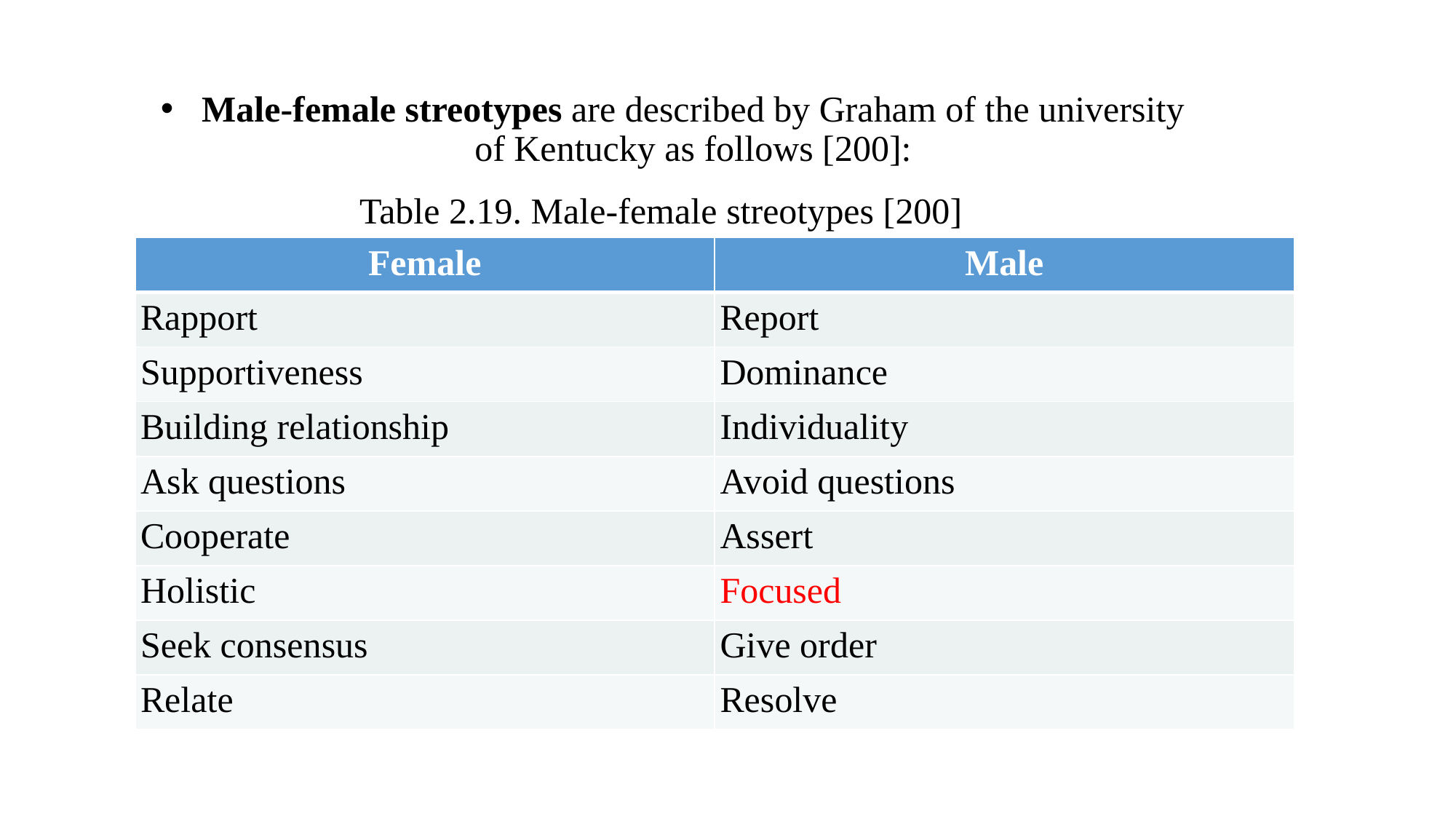

# Male-female streotypes are described by Graham of the university of Kentucky as follows [200]:
Table 2.19. Male-female streotypes [200]
| Female | Male |
| --- | --- |
| Rapport | Report |
| Supportiveness | Dominance |
| Building relationship | Individuality |
| Ask questions | Avoid questions |
| Cooperate | Assert |
| Holistic | Focused |
| Seek consensus | Give order |
| Relate | Resolve |